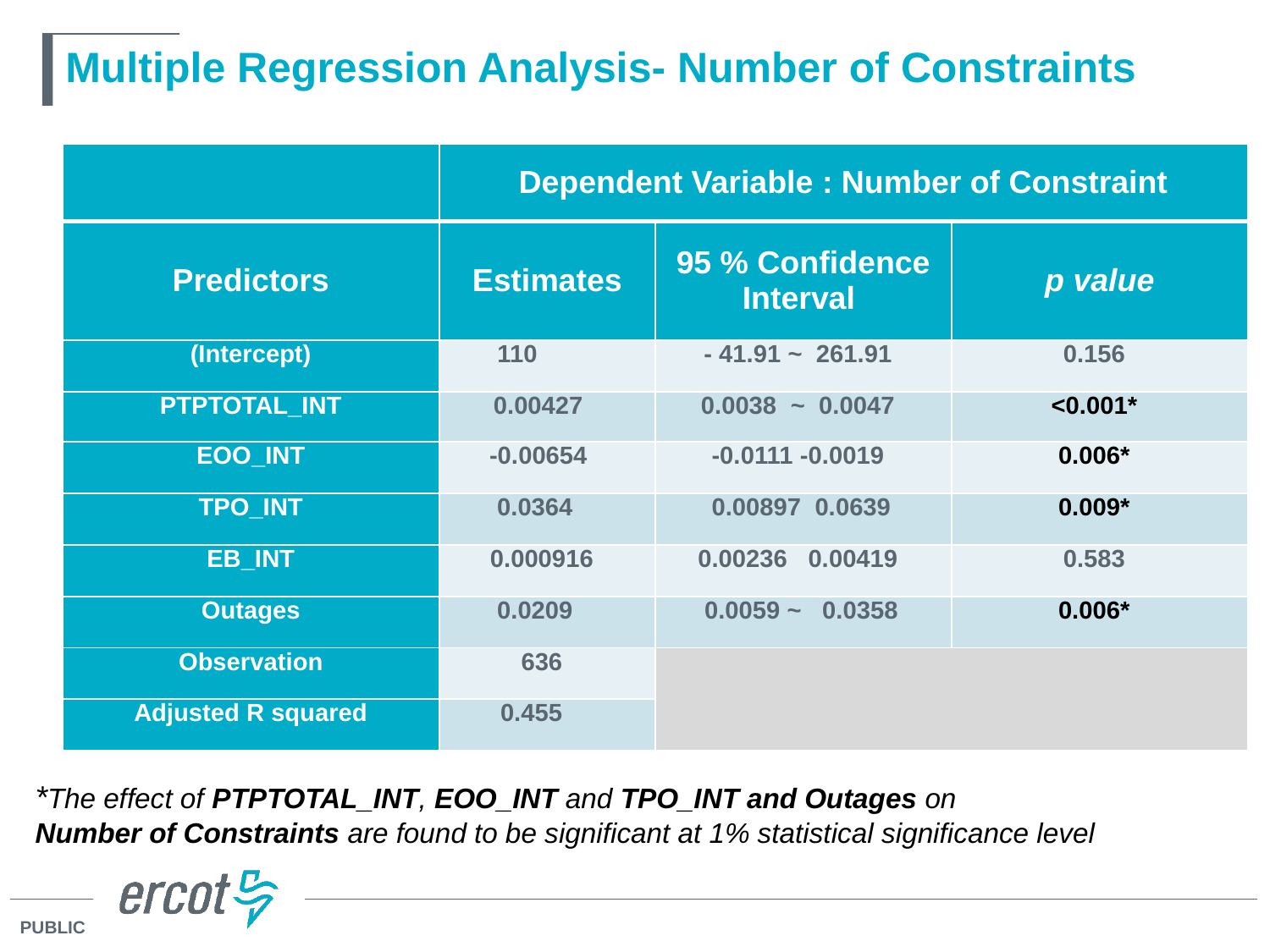

# Multiple Regression Analysis- Number of Constraints
|  | Dependent Variable : Number of Constraint |  |  |
| --- | --- | --- | --- |
| Predictors | Estimates | 95 % Confidence Interval | p value |
| (Intercept) | 110 | - 41.91 ~ 261.91 | 0.156 |
| PTPTOTAL\_INT | 0.00427 | 0.0038 ~ 0.0047 | <0.001\* |
| EOO\_INT | -0.00654 | -0.0111 -0.0019 | 0.006\* |
| TPO\_INT | 0.0364 | 0.00897 0.0639 | 0.009\* |
| EB\_INT | 0.000916 | 0.00236 0.00419 | 0.583 |
| Outages | 0.0209 | 0.0059 ~ 0.0358 | 0.006\* |
| Observation | 636 |  |  |
| Adjusted R squared | 0.455 |  |  |
*The effect of PTPTOTAL_INT, EOO_INT and TPO_INT and Outages on
Number of Constraints are found to be significant at 1% statistical significance level